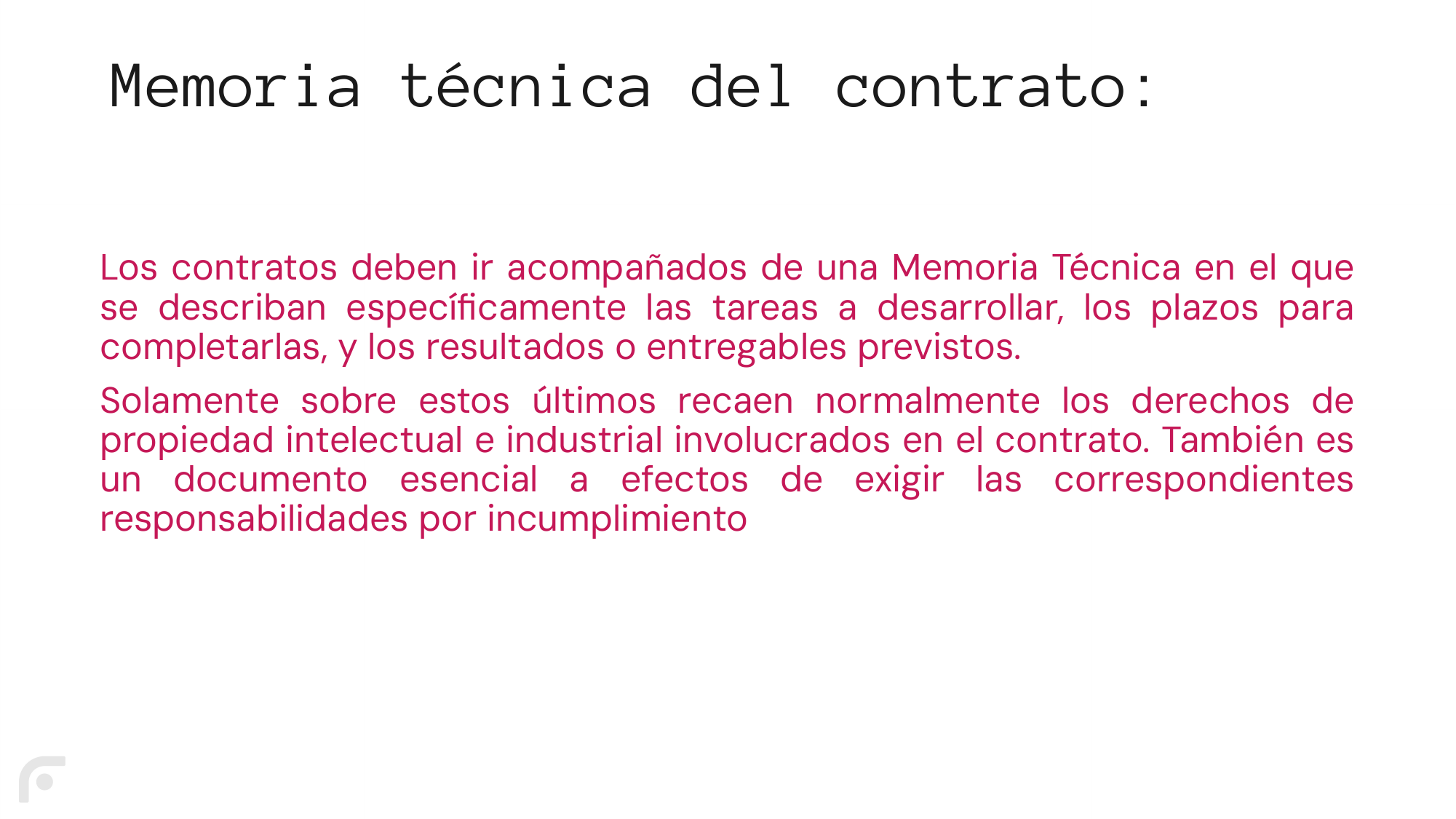

# Memoria técnica del contrato:
Los contratos deben ir acompañados de una Memoria Técnica en el que se describan específicamente las tareas a desarrollar, los plazos para completarlas, y los resultados o entregables previstos.
Solamente sobre estos últimos recaen normalmente los derechos de propiedad intelectual e industrial involucrados en el contrato. También es un documento esencial a efectos de exigir las correspondientes responsabilidades por incumplimiento